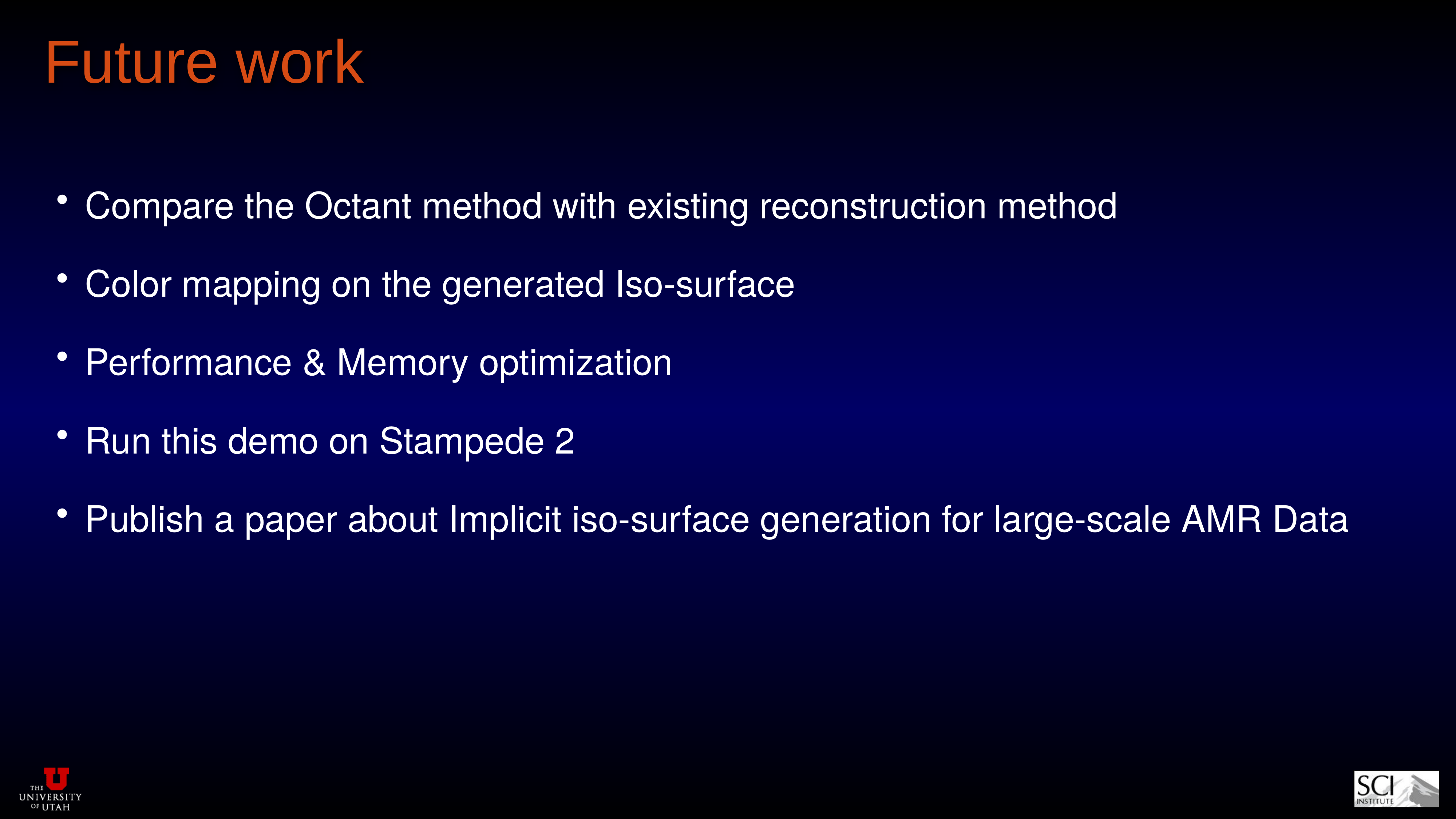

Future work
Compare the Octant method with existing reconstruction method
Color mapping on the generated Iso-surface
Performance & Memory optimization
Run this demo on Stampede 2
Publish a paper about Implicit iso-surface generation for large-scale AMR Data